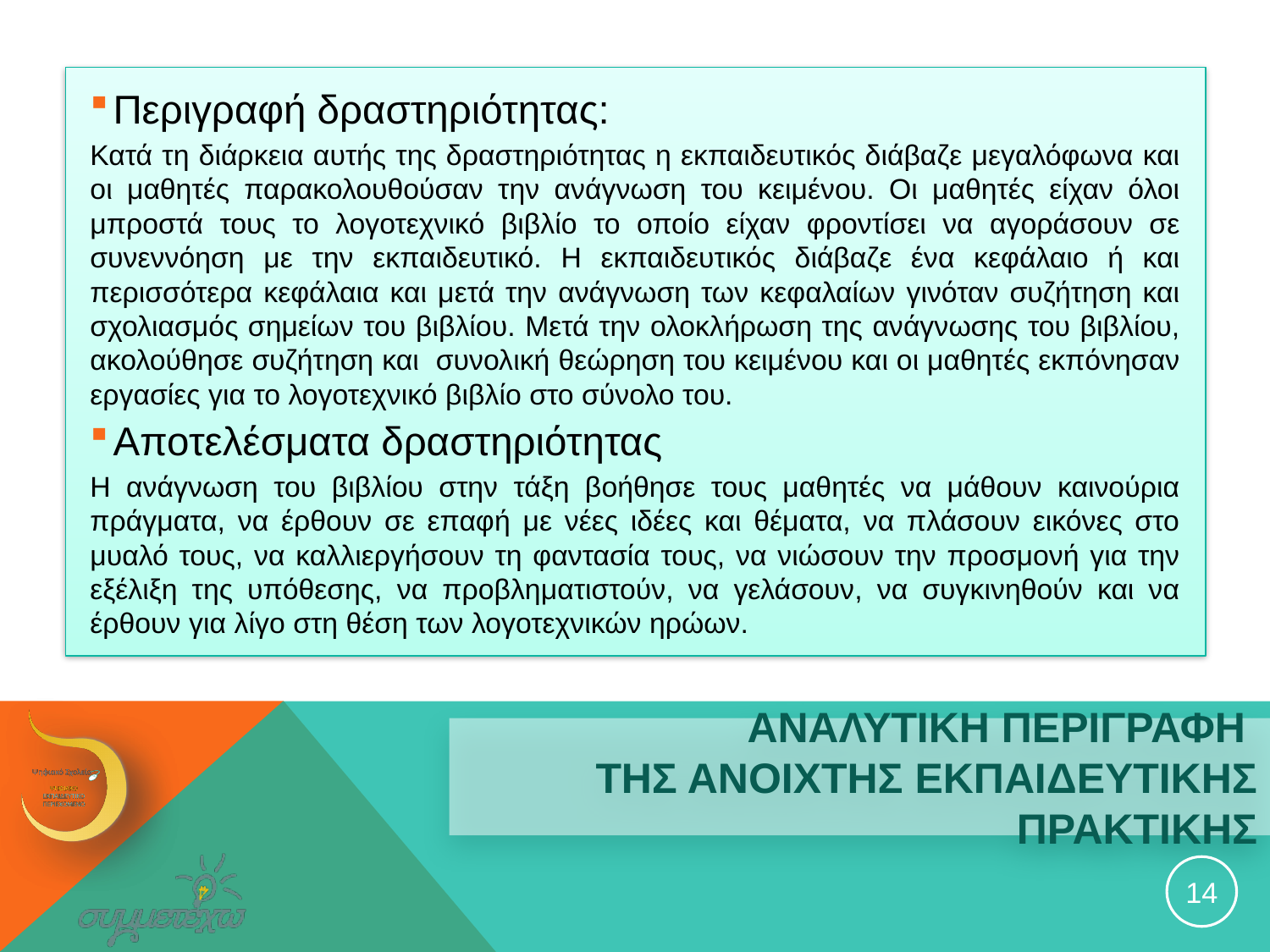

Περιγραφή δραστηριότητας:
Κατά τη διάρκεια αυτής της δραστηριότητας η εκπαιδευτικός διάβαζε μεγαλόφωνα και οι μαθητές παρακολουθούσαν την ανάγνωση του κειμένου. Οι μαθητές είχαν όλοι μπροστά τους το λογοτεχνικό βιβλίο το οποίο είχαν φροντίσει να αγοράσουν σε συνεννόηση με την εκπαιδευτικό. Η εκπαιδευτικός διάβαζε ένα κεφάλαιο ή και περισσότερα κεφάλαια και μετά την ανάγνωση των κεφαλαίων γινόταν συζήτηση και σχολιασμός σημείων του βιβλίου. Μετά την ολοκλήρωση της ανάγνωσης του βιβλίου, ακολούθησε συζήτηση και  συνολική θεώρηση του κειμένου και οι μαθητές εκπόνησαν εργασίες για το λογοτεχνικό βιβλίο στο σύνολο του.
Αποτελέσματα δραστηριότητας
Η ανάγνωση του βιβλίου στην τάξη βοήθησε τους μαθητές να μάθουν καινούρια πράγματα, να έρθουν σε επαφή με νέες ιδέες και θέματα, να πλάσουν εικόνες στο μυαλό τους, να καλλιεργήσουν τη φαντασία τους, να νιώσουν την προσμονή για την εξέλιξη της υπόθεσης, να προβληματιστούν, να γελάσουν, να συγκινηθούν και να έρθουν για λίγο στη θέση των λογοτεχνικών ηρώων.

# ΑΝΑΛΥΤΙΚΗ ΠΕΡΙΓΡΑΦΗ ΤΗΣ ανοιχτησ εκπαιδευτικησ ΠΡΑΚΤΙΚΗΣ
14